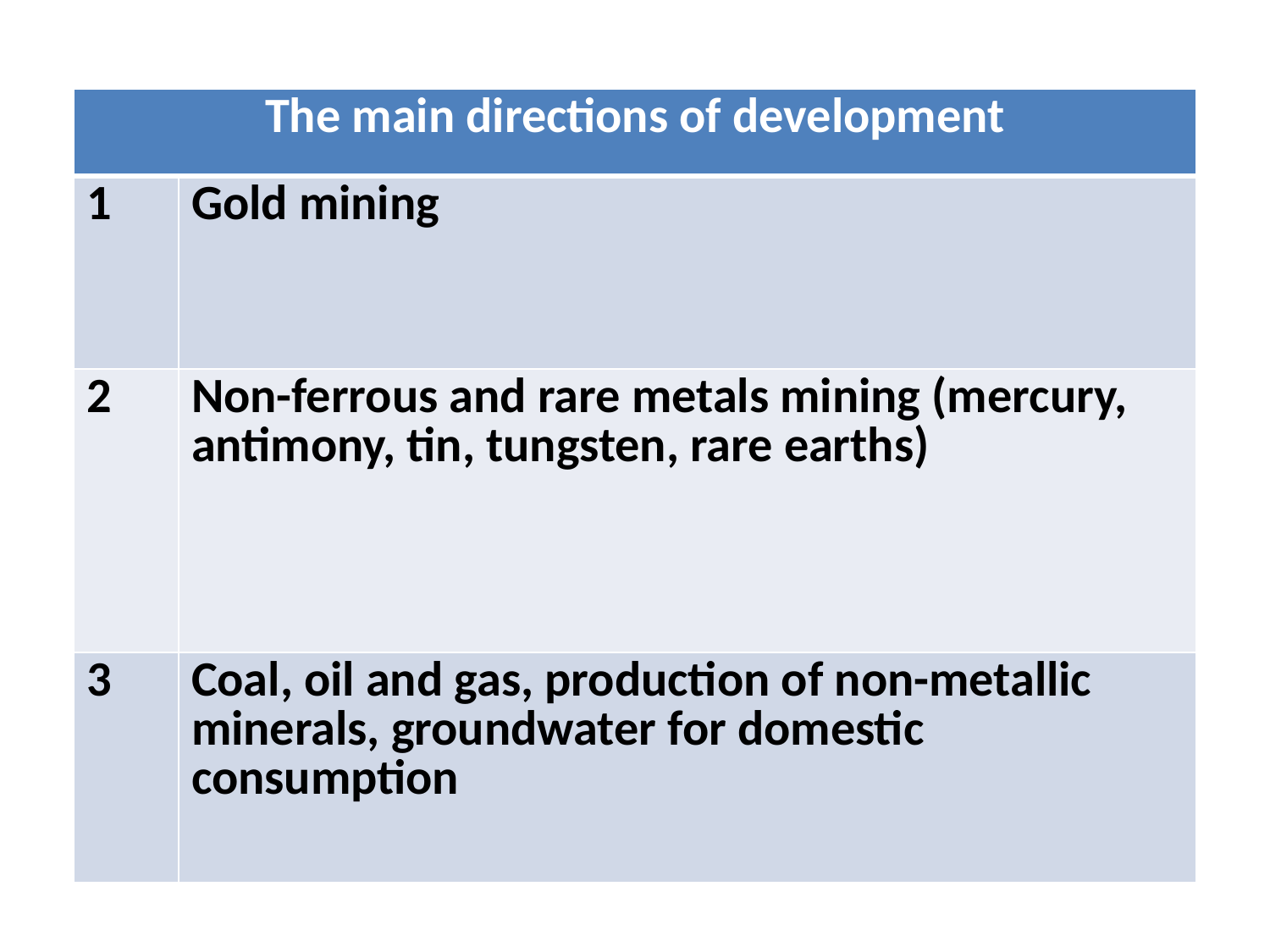

#
| The main directions of development |  |
| --- | --- |
| 1 | Gold mining |
| 2 | Non-ferrous and rare metals mining (mercury, antimony, tin, tungsten, rare earths) |
| 3 | Coal, oil and gas, production of non-metallic minerals, groundwater for domestic consumption |